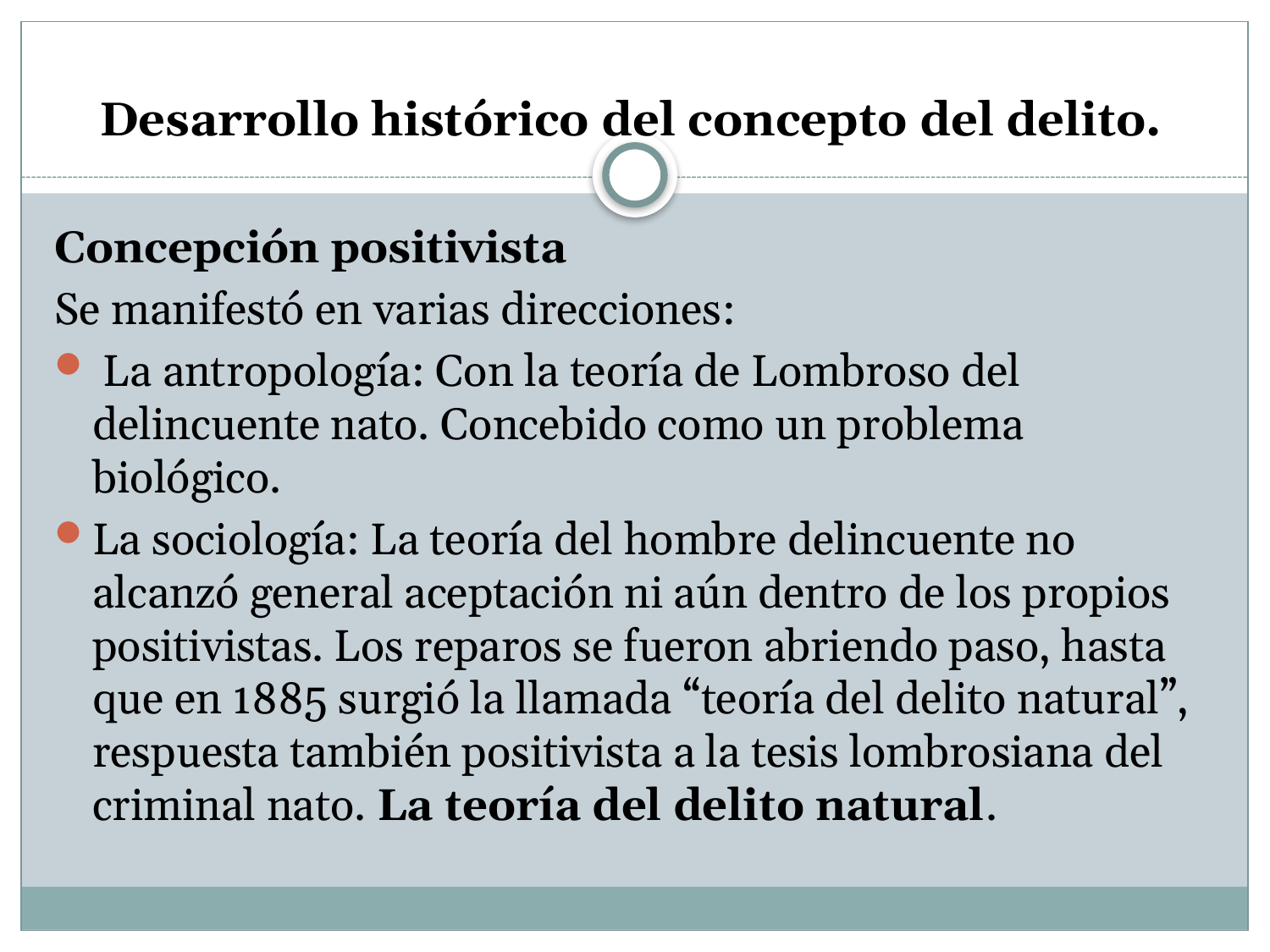

# Desarrollo histórico del concepto del delito.
Concepción positivista
Se manifestó en varias direcciones:
 La antropología: Con la teoría de Lombroso del delincuente nato. Concebido como un problema biológico.
La sociología: La teoría del hombre delincuente no alcanzó general aceptación ni aún dentro de los propios positivistas. Los reparos se fueron abriendo paso, hasta que en 1885 surgió la llamada “teoría del delito natural”, respuesta también positivista a la tesis lombrosiana del criminal nato. La teoría del delito natural.